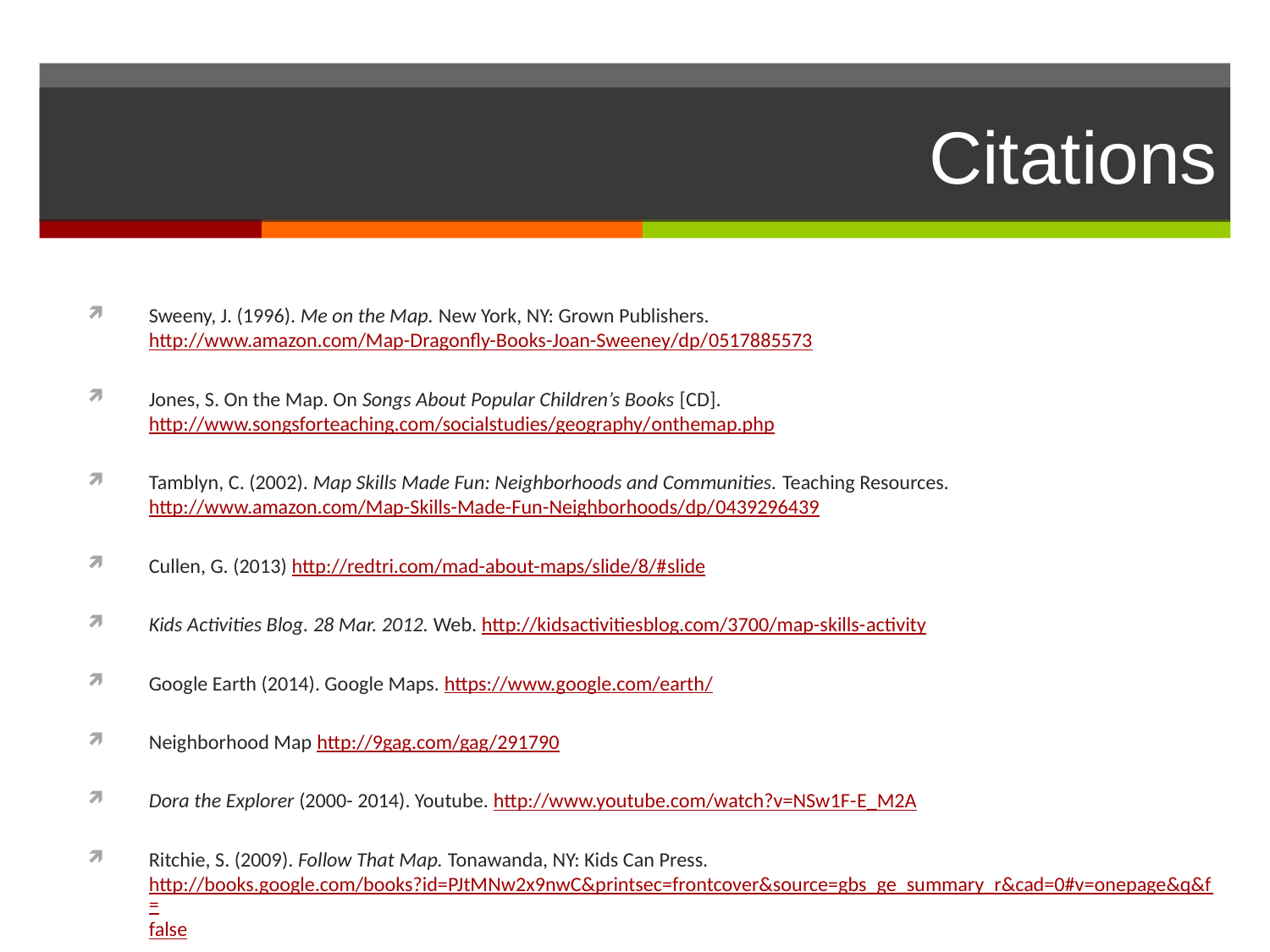

# Citations
Sweeny, J. (1996). Me on the Map. New York, NY: Grown Publishers. http://www.amazon.com/Map-Dragonfly-Books-Joan-Sweeney/dp/0517885573
Jones, S. On the Map. On Songs About Popular Children’s Books [CD]. http://www.songsforteaching.com/socialstudies/geography/onthemap.php
Tamblyn, C. (2002). Map Skills Made Fun: Neighborhoods and Communities. Teaching Resources. http://www.amazon.com/Map-Skills-Made-Fun-Neighborhoods/dp/0439296439
Cullen, G. (2013) http://redtri.com/mad-about-maps/slide/8/#slide
Kids Activities Blog. 28 Mar. 2012. Web. http://kidsactivitiesblog.com/3700/map-skills-activity
Google Earth (2014). Google Maps. https://www.google.com/earth/
Neighborhood Map http://9gag.com/gag/291790
Dora the Explorer (2000- 2014). Youtube. http://www.youtube.com/watch?v=NSw1F-E_M2A
Ritchie, S. (2009). Follow That Map. Tonawanda, NY: Kids Can Press. http://books.google.com/books?id=PJtMNw2x9nwC&printsec=frontcover&source=gbs_ge_summary_r&cad=0#v=onepage&q&f=false